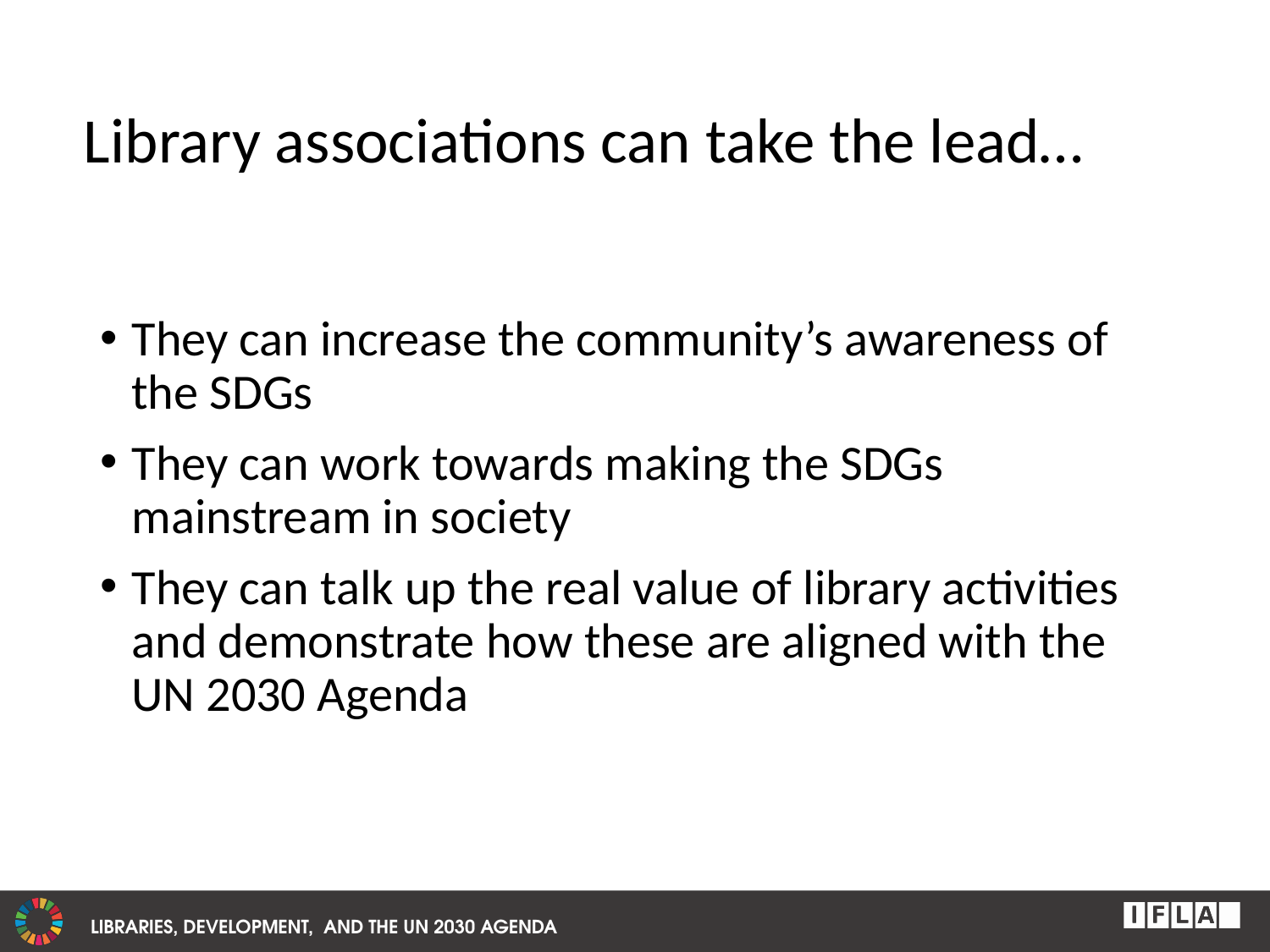

# Library associations can take the lead…
They can increase the community’s awareness of the SDGs
They can work towards making the SDGs mainstream in society
They can talk up the real value of library activities and demonstrate how these are aligned with the UN 2030 Agenda